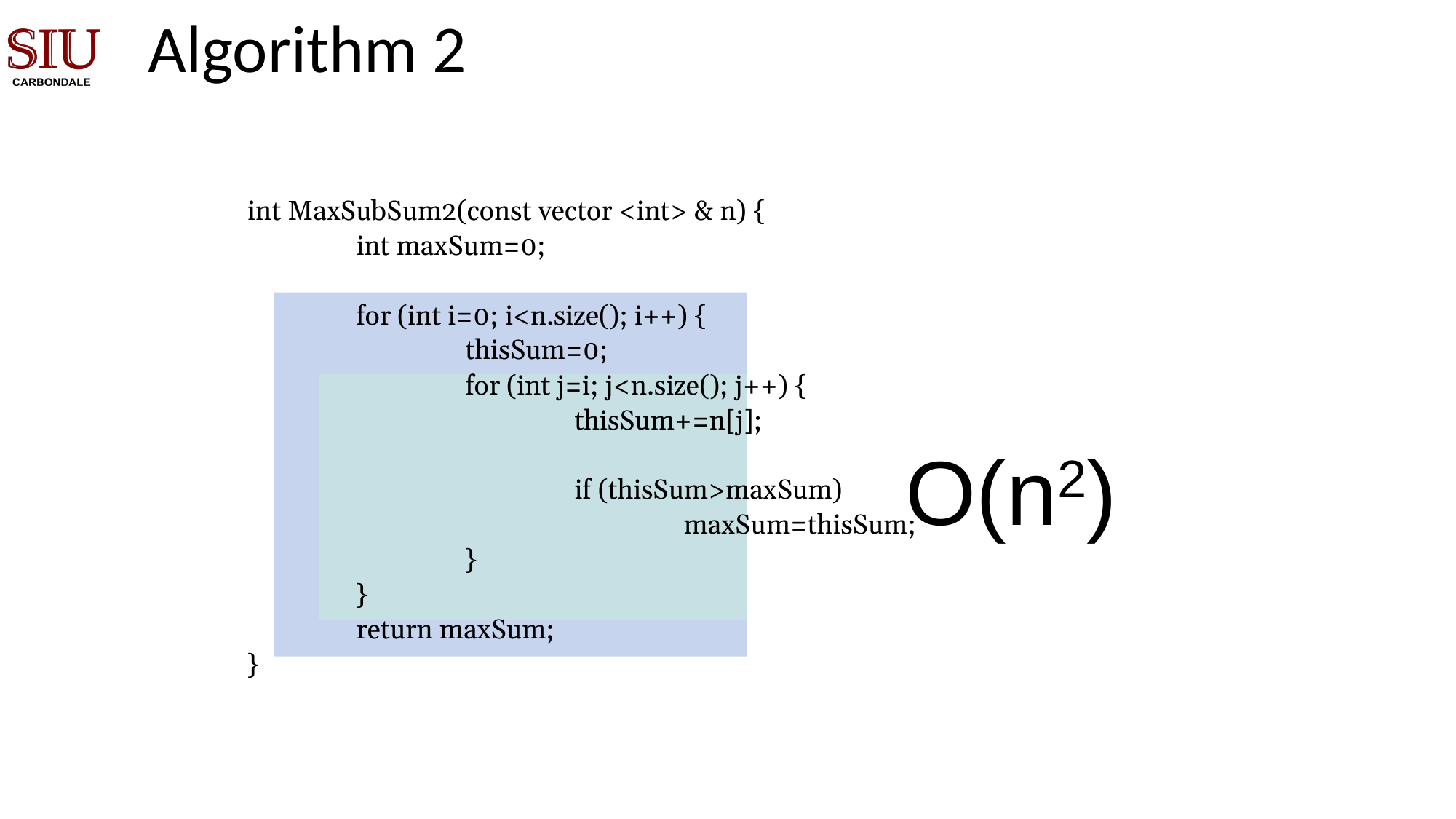

# Algorithm 2
int MaxSubSum2(const vector <int> & n) {
	int maxSum=0;

	for (int i=0; i<n.size(); i++) {
		thisSum=0;
		for (int j=i; j<n.size(); j++) {
			thisSum+=n[j];

			if (thisSum>maxSum)
				maxSum=thisSum;
		}
	}
	return maxSum;
}

O(n2)